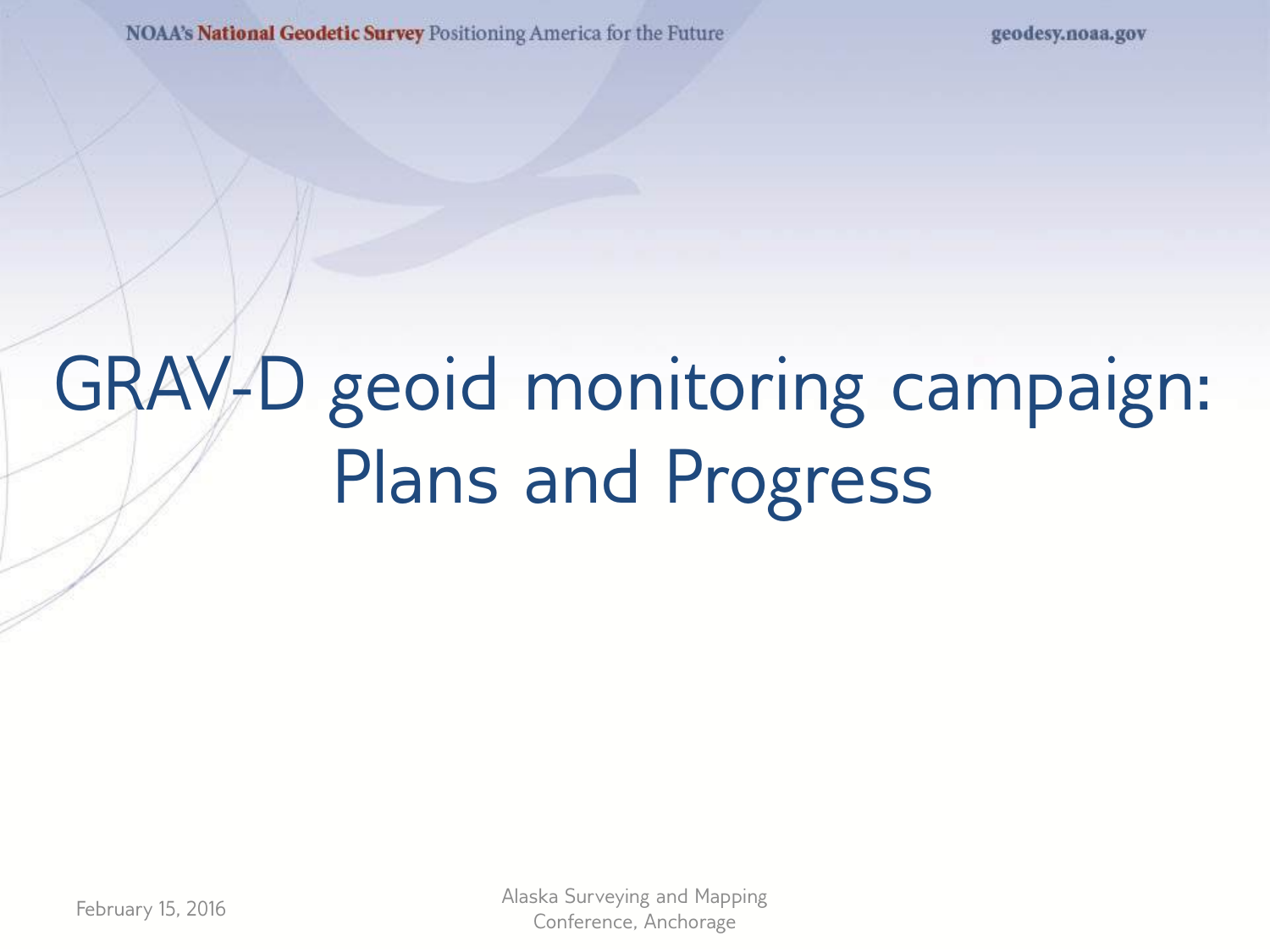

# GRAV-D geoid monitoring campaign: Plans and Progress
February 15, 2016
Alaska Surveying and Mapping Conference, Anchorage